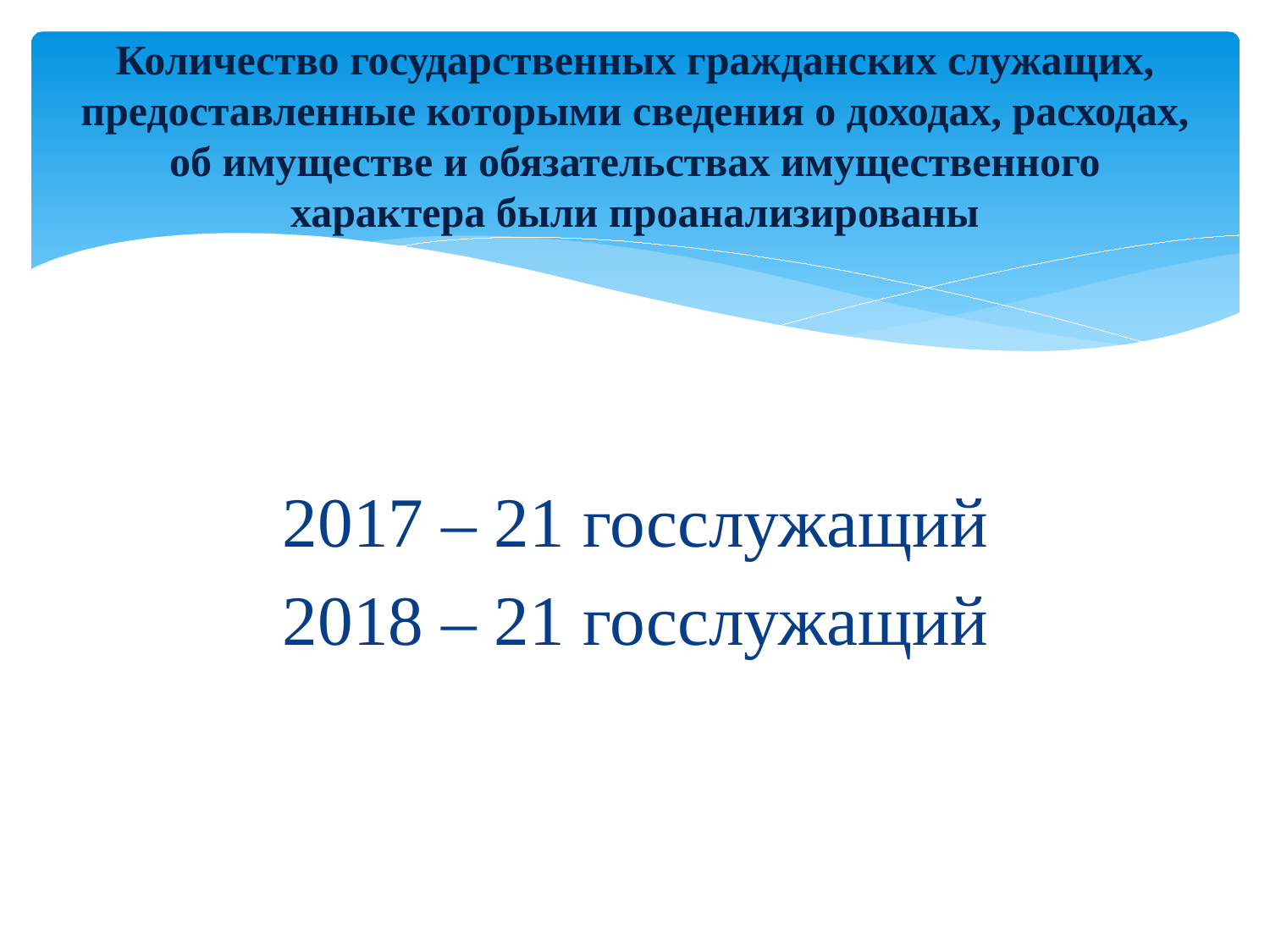

# Количество государственных гражданских служащих, предоставленные которыми сведения о доходах, расходах, об имуществе и обязательствах имущественного характера были проанализированы

2017 – 21 госслужащий
2018 – 21 госслужащий